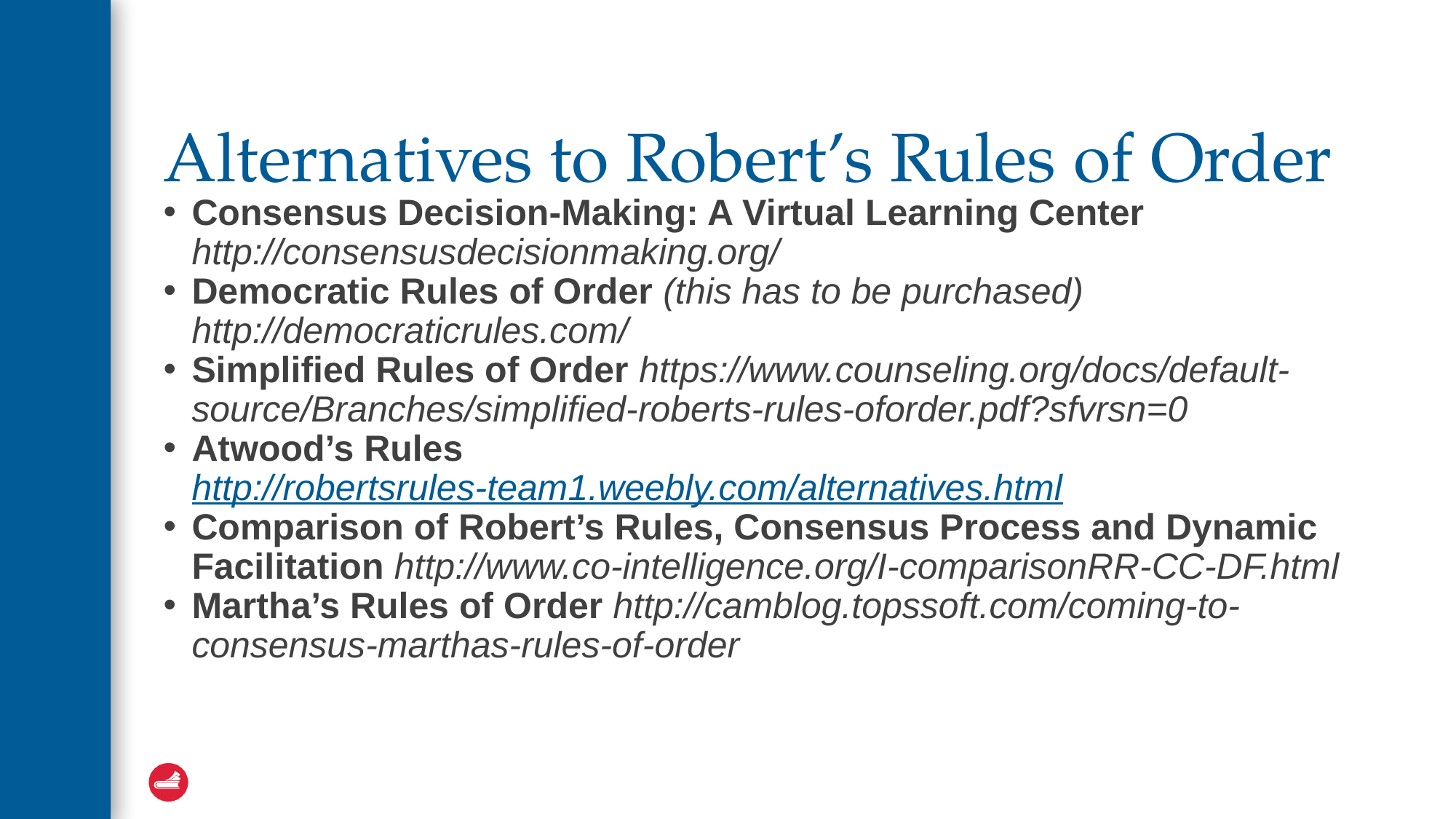

# Alternatives to Robert’s Rules of Order
Consensus Decision-Making: A Virtual Learning Center http://consensusdecisionmaking.org/
Democratic Rules of Order (this has to be purchased) http://democraticrules.com/
Simplified Rules of Order https://www.counseling.org/docs/default-source/Branches/simplified-roberts-rules-oforder.pdf?sfvrsn=0
Atwood’s Rules http://robertsrules-team1.weebly.com/alternatives.html
Comparison of Robert’s Rules, Consensus Process and Dynamic Facilitation http://www.co-intelligence.org/I-comparisonRR-CC-DF.html
Martha’s Rules of Order http://camblog.topssoft.com/coming-to-consensus-marthas-rules-of-order